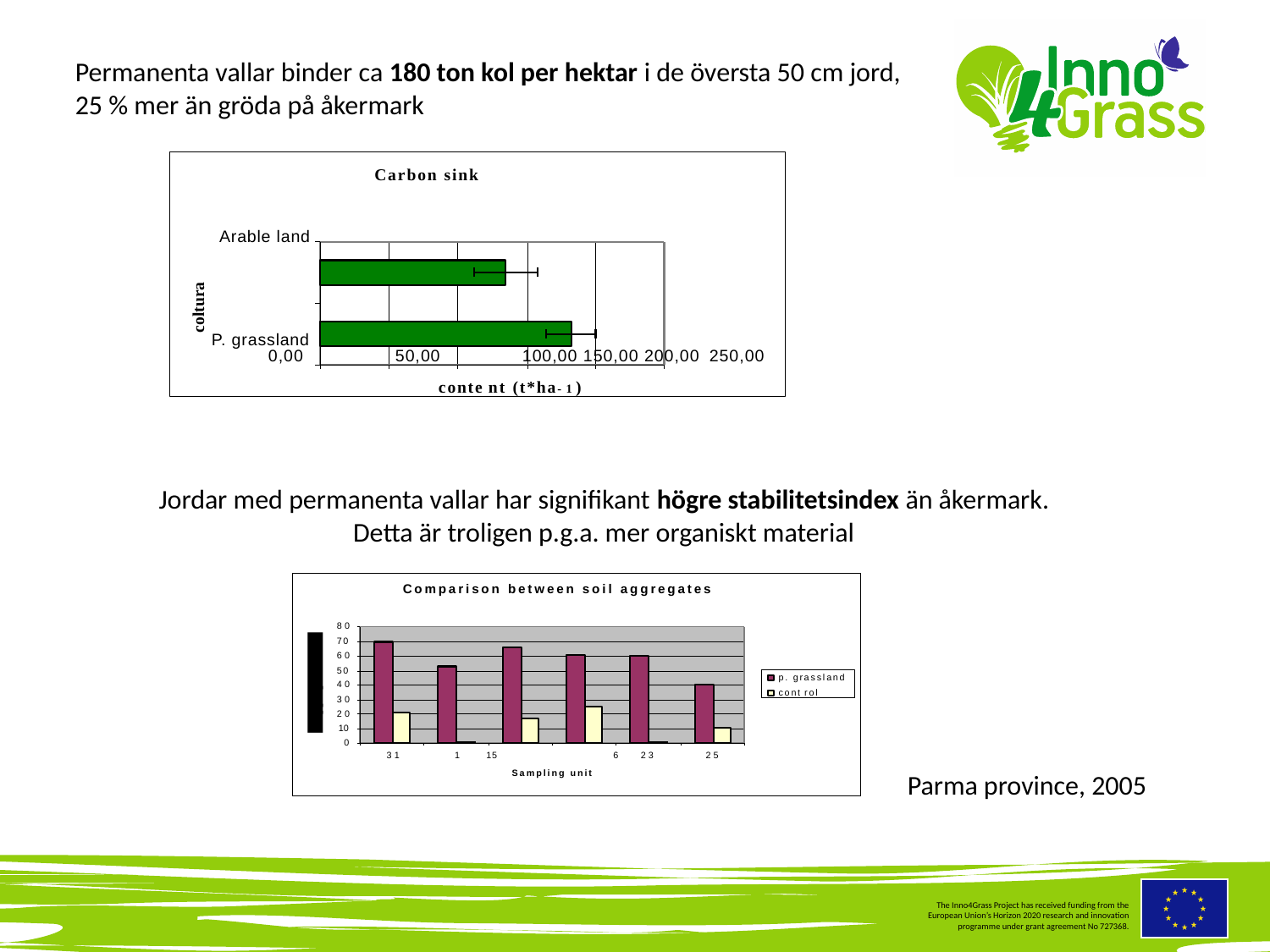

Permanenta vallar binder ca 180 ton kol per hektar i de översta 50 cm jord, 25 % mer än gröda på åkermark
      Carbon sink

Arable land

0,00	50,00	100,00 150,00 200,00 250,00
conte nt (t*ha- 1 )

coltura

P. grassland

Jordar med permanenta vallar har signifikant högre stabilitetsindex än åkermark. Detta är troligen p.g.a. mer organiskt material

Comparison between soil aggregates
80
70
60
50
40
30
20
10
0

p. grassland
cont rol

15	6
Sampling unit

31
1
23
25
Parma province, 2005